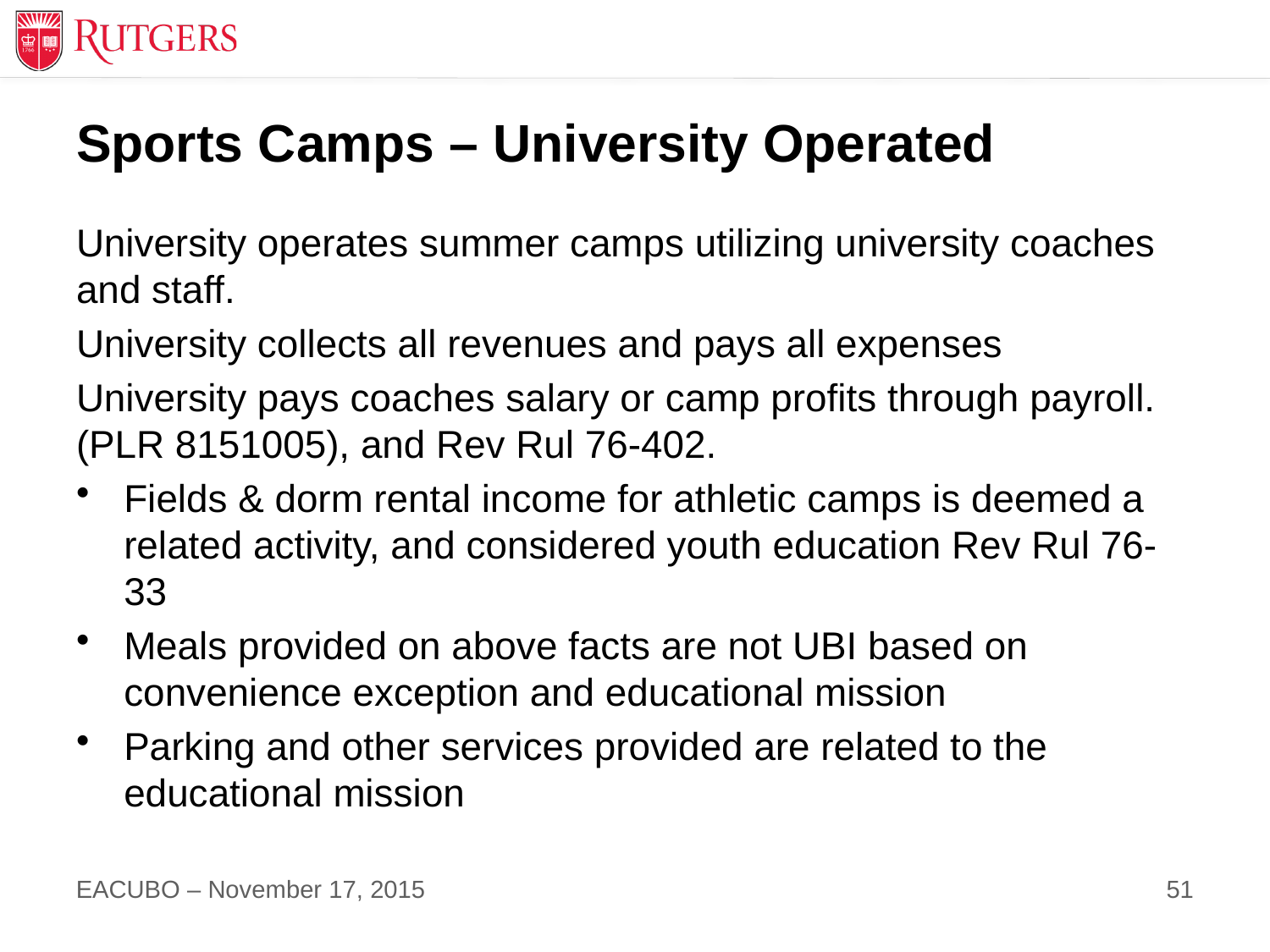

# Sports Camps – University Operated
University operates summer camps utilizing university coaches and staff.
University collects all revenues and pays all expenses
University pays coaches salary or camp profits through payroll. (PLR 8151005), and Rev Rul 76-402.
Fields & dorm rental income for athletic camps is deemed a related activity, and considered youth education Rev Rul 76-33
Meals provided on above facts are not UBI based on convenience exception and educational mission
Parking and other services provided are related to the educational mission

51